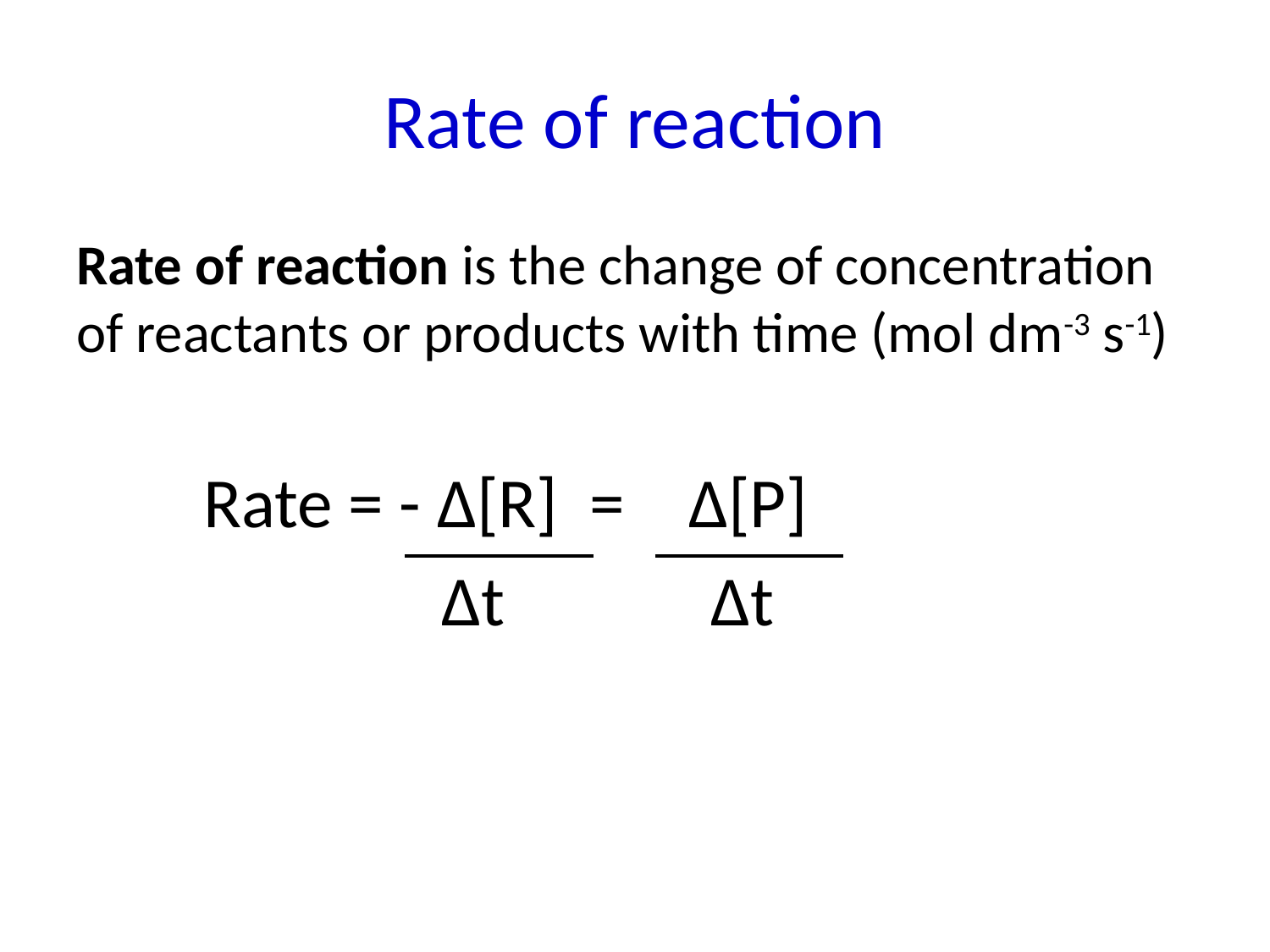

# Rate of reaction
Rate of reaction is the change of concentration of reactants or products with time (mol dm-3 s-1)

	Rate = - Δ[R]  =    Δ[P]
  		       Δt             Δt